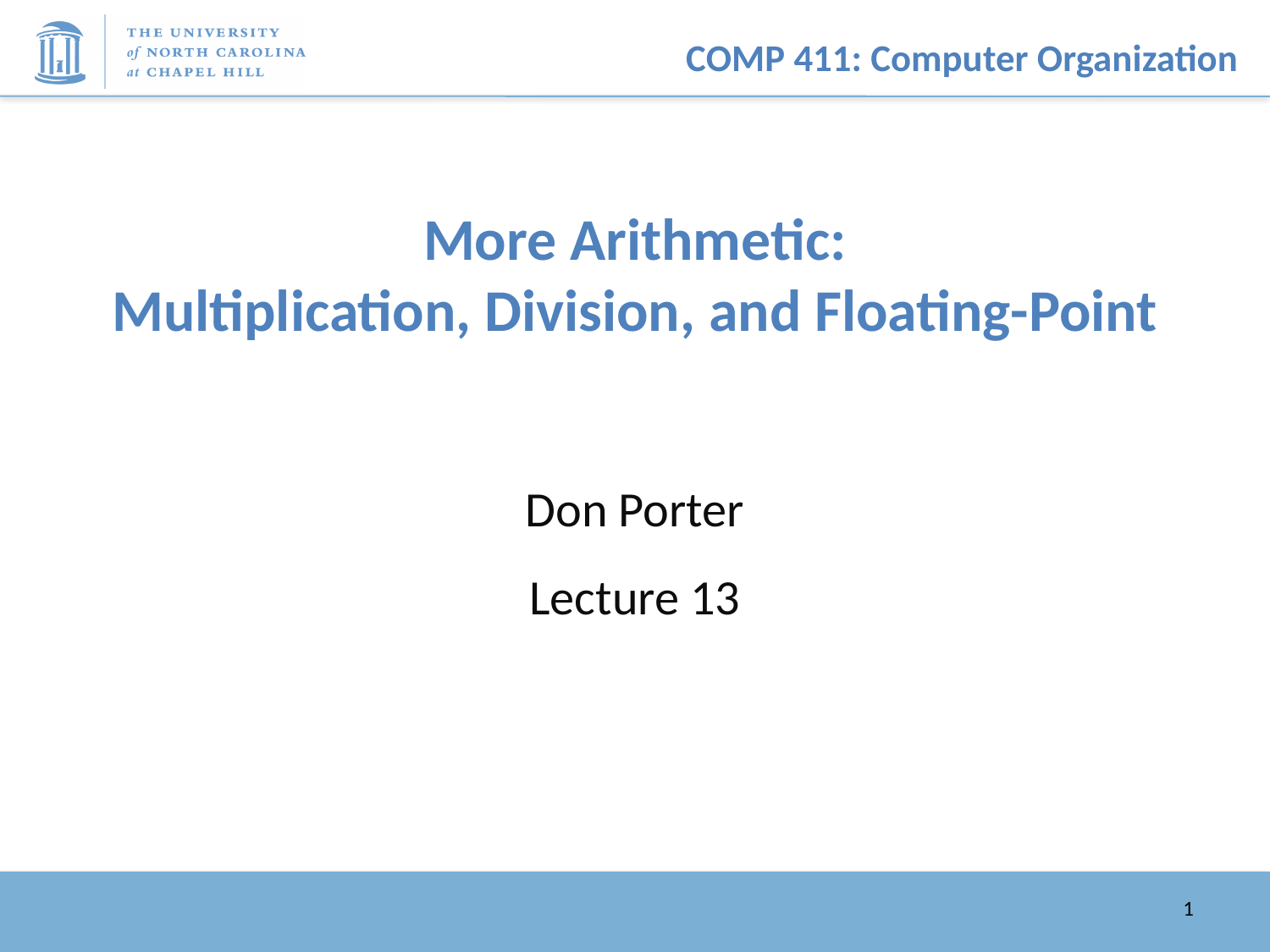

# More Arithmetic: Multiplication, Division, and Floating-Point

Don Porter
Lecture 13
1